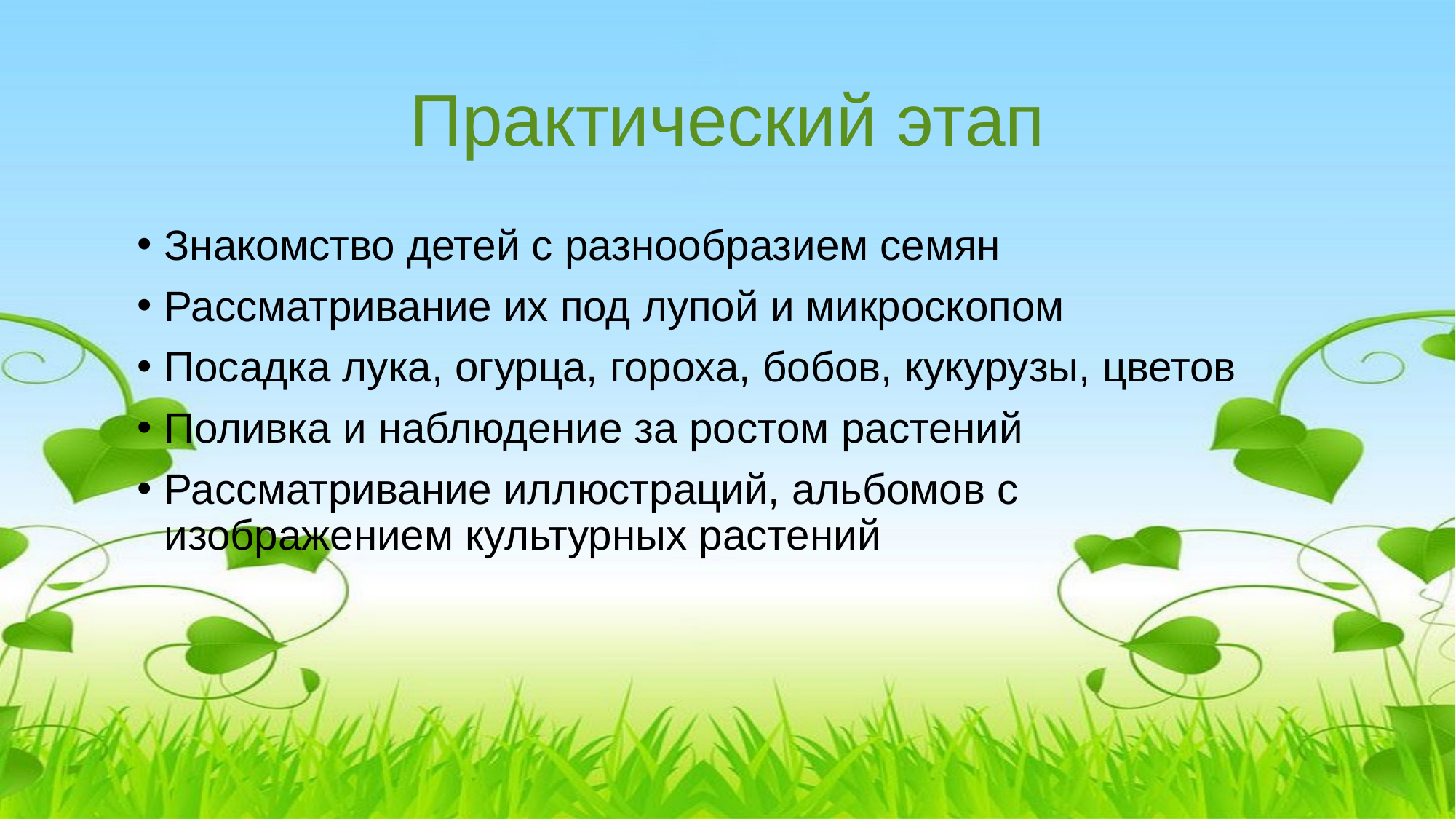

# Практический этап
Знакомство детей с разнообразием семян
Рассматривание их под лупой и микроскопом
Посадка лука, огурца, гороха, бобов, кукурузы, цветов
Поливка и наблюдение за ростом растений
Рассматривание иллюстраций, альбомов с изображением культурных растений